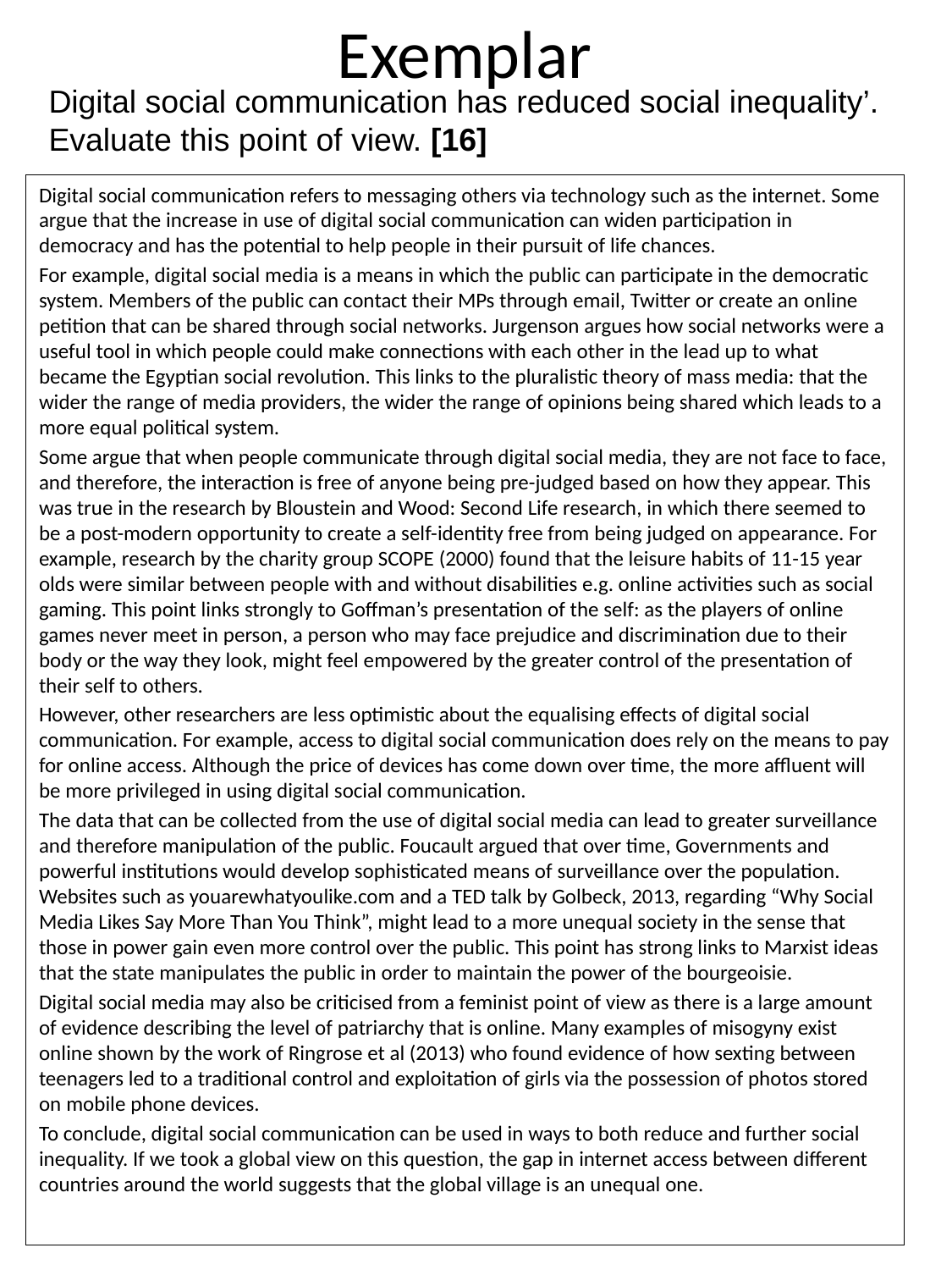

# Exemplar
Digital social communication has reduced social inequality’. Evaluate this point of view. [16]
Digital social communication refers to messaging others via technology such as the internet. Some argue that the increase in use of digital social communication can widen participation in democracy and has the potential to help people in their pursuit of life chances.
For example, digital social media is a means in which the public can participate in the democratic system. Members of the public can contact their MPs through email, Twitter or create an online petition that can be shared through social networks. Jurgenson argues how social networks were a useful tool in which people could make connections with each other in the lead up to what became the Egyptian social revolution. This links to the pluralistic theory of mass media: that the wider the range of media providers, the wider the range of opinions being shared which leads to a more equal political system.
Some argue that when people communicate through digital social media, they are not face to face, and therefore, the interaction is free of anyone being pre-judged based on how they appear. This was true in the research by Bloustein and Wood: Second Life research, in which there seemed to be a post-modern opportunity to create a self-identity free from being judged on appearance. For example, research by the charity group SCOPE (2000) found that the leisure habits of 11-15 year olds were similar between people with and without disabilities e.g. online activities such as social gaming. This point links strongly to Goffman’s presentation of the self: as the players of online games never meet in person, a person who may face prejudice and discrimination due to their body or the way they look, might feel empowered by the greater control of the presentation of their self to others.
However, other researchers are less optimistic about the equalising effects of digital social communication. For example, access to digital social communication does rely on the means to pay for online access. Although the price of devices has come down over time, the more affluent will be more privileged in using digital social communication.
The data that can be collected from the use of digital social media can lead to greater surveillance and therefore manipulation of the public. Foucault argued that over time, Governments and powerful institutions would develop sophisticated means of surveillance over the population. Websites such as youarewhatyoulike.com and a TED talk by Golbeck, 2013, regarding “Why Social Media Likes Say More Than You Think”, might lead to a more unequal society in the sense that those in power gain even more control over the public. This point has strong links to Marxist ideas that the state manipulates the public in order to maintain the power of the bourgeoisie.
Digital social media may also be criticised from a feminist point of view as there is a large amount of evidence describing the level of patriarchy that is online. Many examples of misogyny exist online shown by the work of Ringrose et al (2013) who found evidence of how sexting between teenagers led to a traditional control and exploitation of girls via the possession of photos stored on mobile phone devices.
To conclude, digital social communication can be used in ways to both reduce and further social inequality. If we took a global view on this question, the gap in internet access between different countries around the world suggests that the global village is an unequal one.